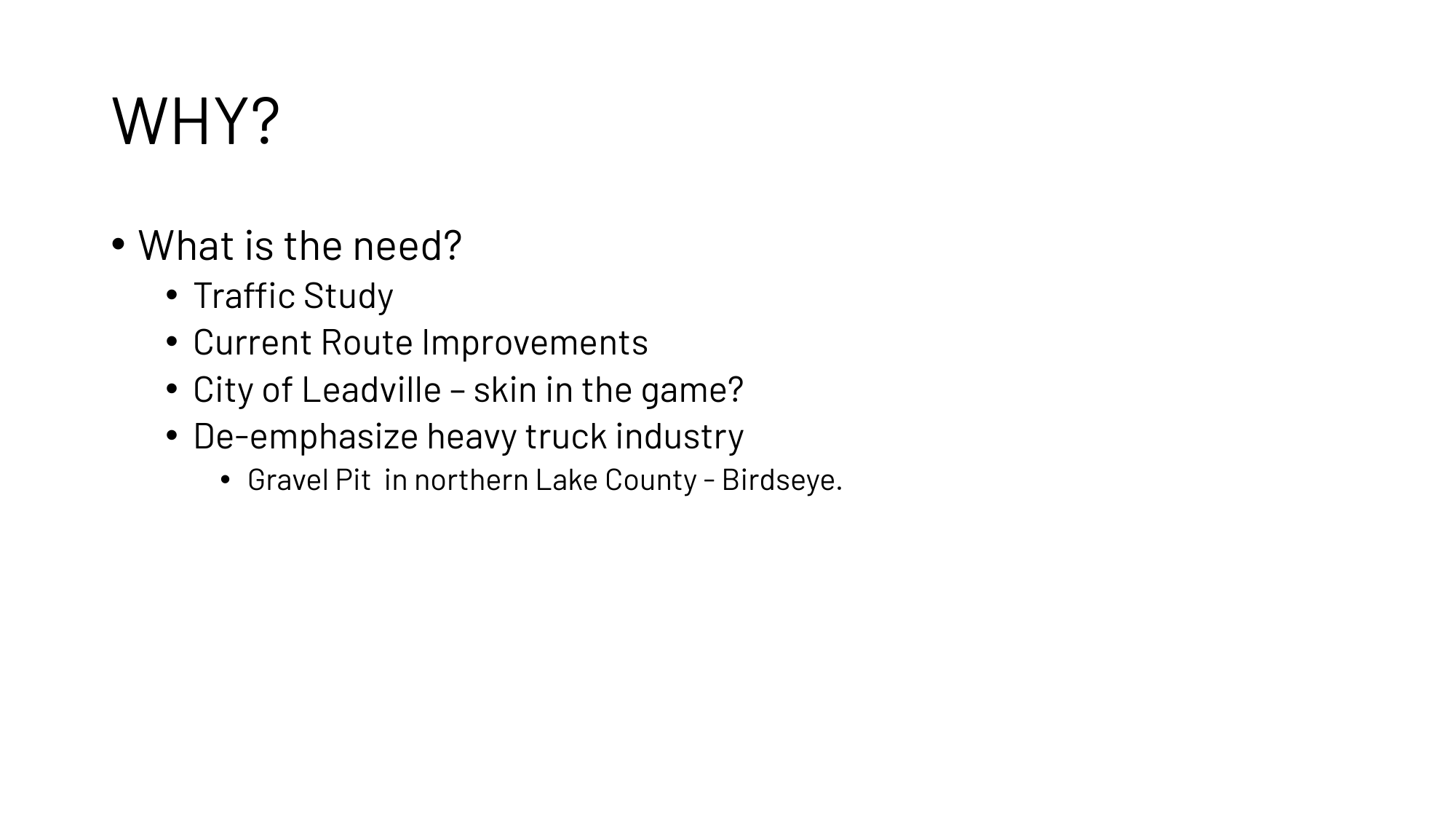

# WHY?
What is the need?
Traffic Study
Current Route Improvements
City of Leadville – skin in the game?
De-emphasize heavy truck industry
Gravel Pit  in northern Lake County - Birdseye.